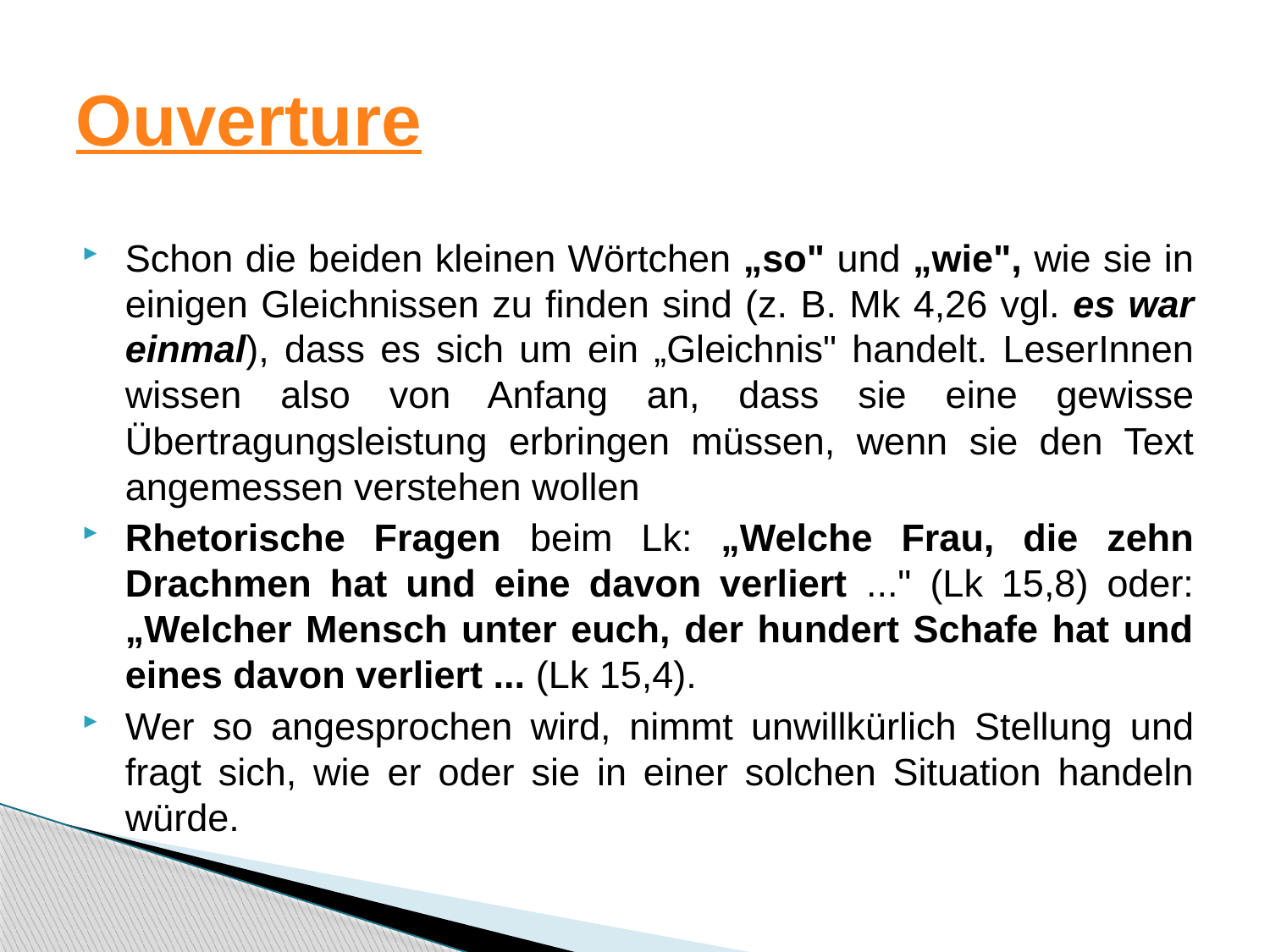

# Ouverture

Schon die beiden kleinen Wörtchen „so" und „wie", wie sie in einigen Gleichnissen zu finden sind (z. B. Mk 4,26 vgl. es war einmal), dass es sich um ein „Gleichnis" handelt. LeserInnen wissen also von Anfang an, dass sie eine gewisse Übertragungsleistung erbringen müssen, wenn sie den Text angemessen verstehen wollen
Rhetorische Fragen beim Lk: „Welche Frau, die zehn Drachmen hat und eine davon verliert ..." (Lk 15,8) oder: „Welcher Mensch unter euch, der hundert Schafe hat und eines davon verliert ... (Lk 15,4).
Wer so angesprochen wird, nimmt unwillkürlich Stellung und fragt sich, wie er oder sie in einer solchen Situation handeln würde.